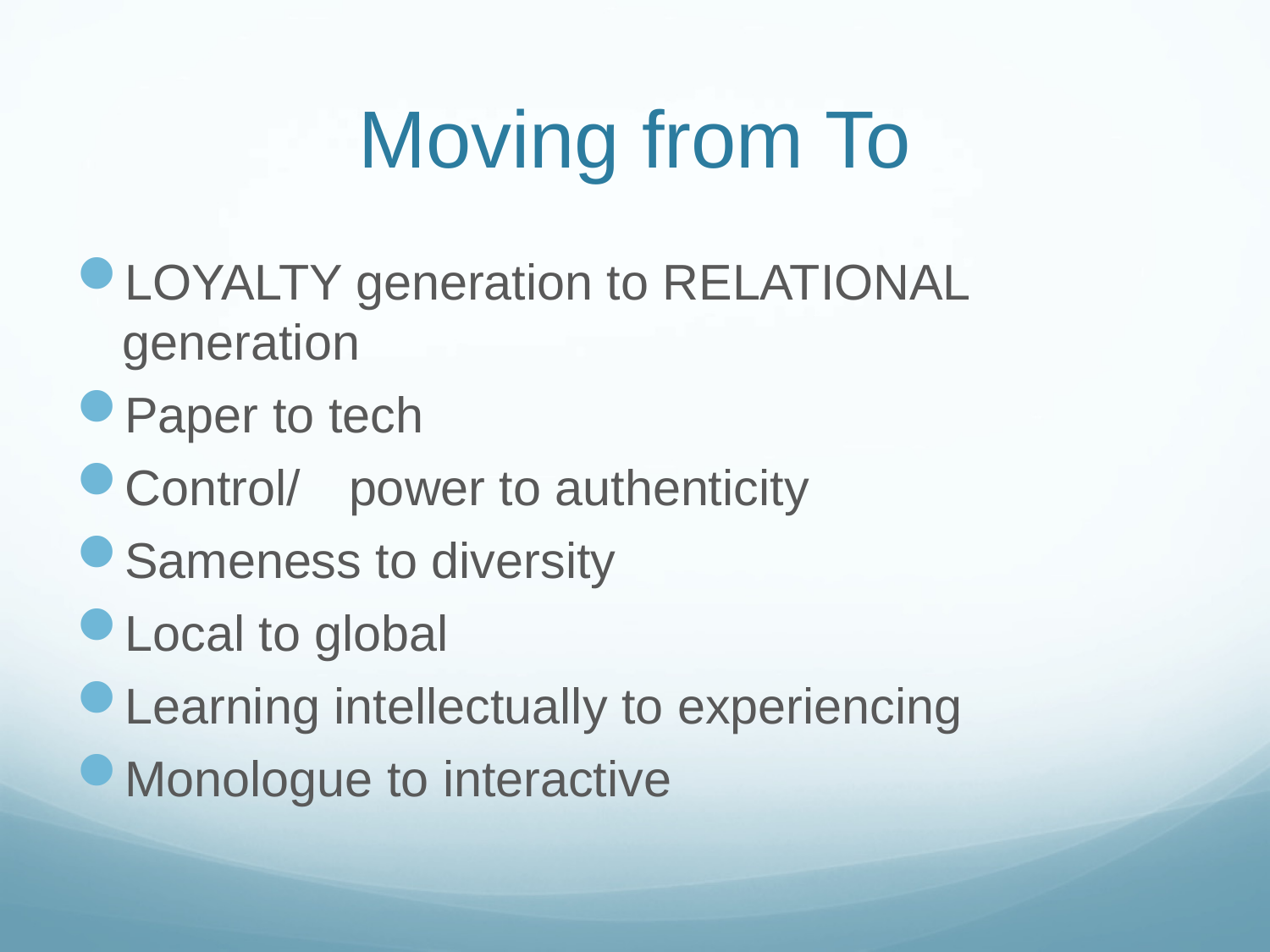

# Moving from To
LOYALTY generation to RELATIONAL 	generation
Paper to tech
Control/	power to authenticity
Sameness to diversity
Local to global
Learning intellectually to experiencing
Monologue to interactive